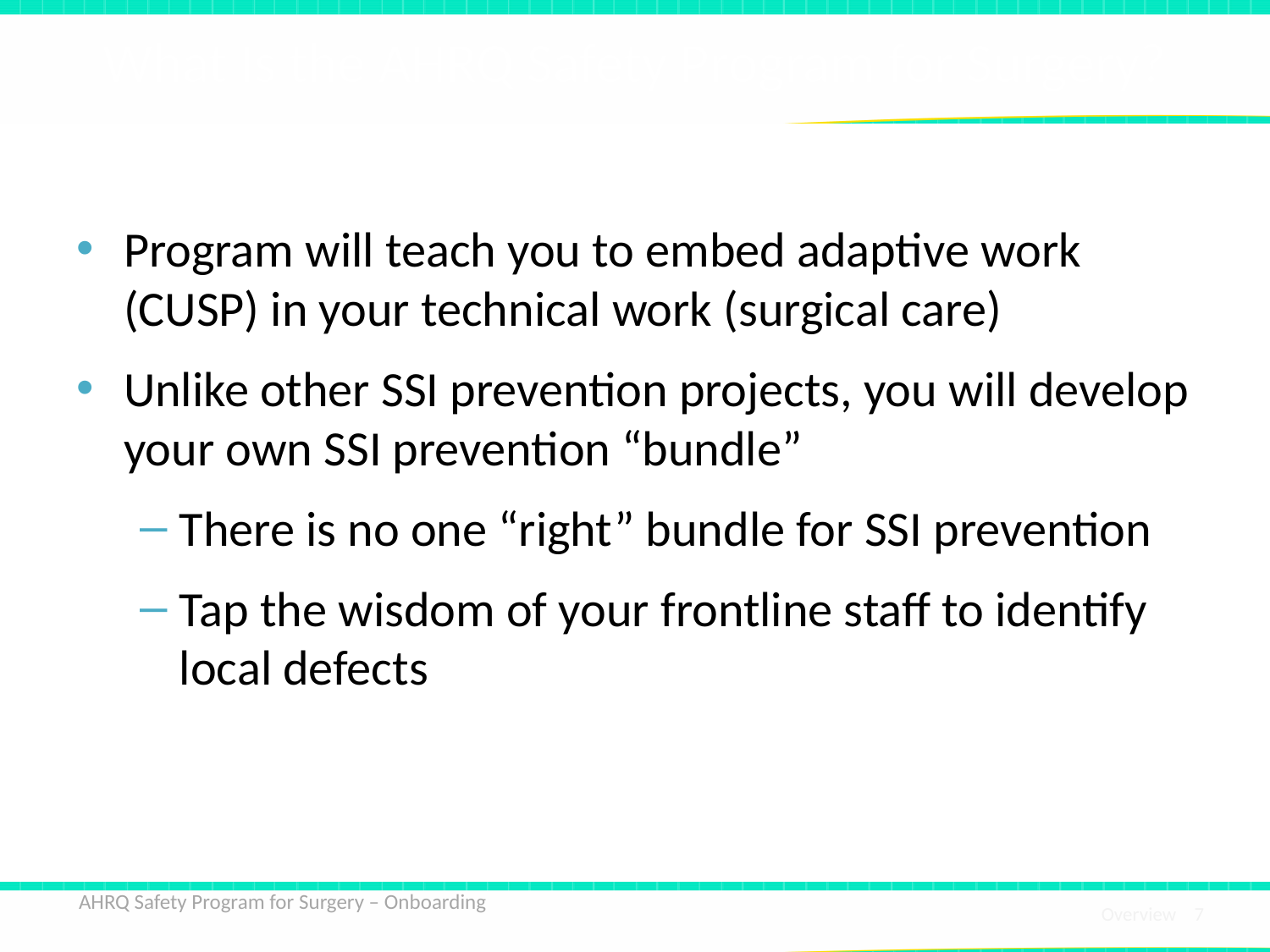

# What Is the AHRQ Safety Program for Surgery?

Program will teach you to embed adaptive work (CUSP) in your technical work (surgical care)
Unlike other SSI prevention projects, you will develop your own SSI prevention “bundle”
There is no one “right” bundle for SSI prevention
Tap the wisdom of your frontline staff to identify local defects